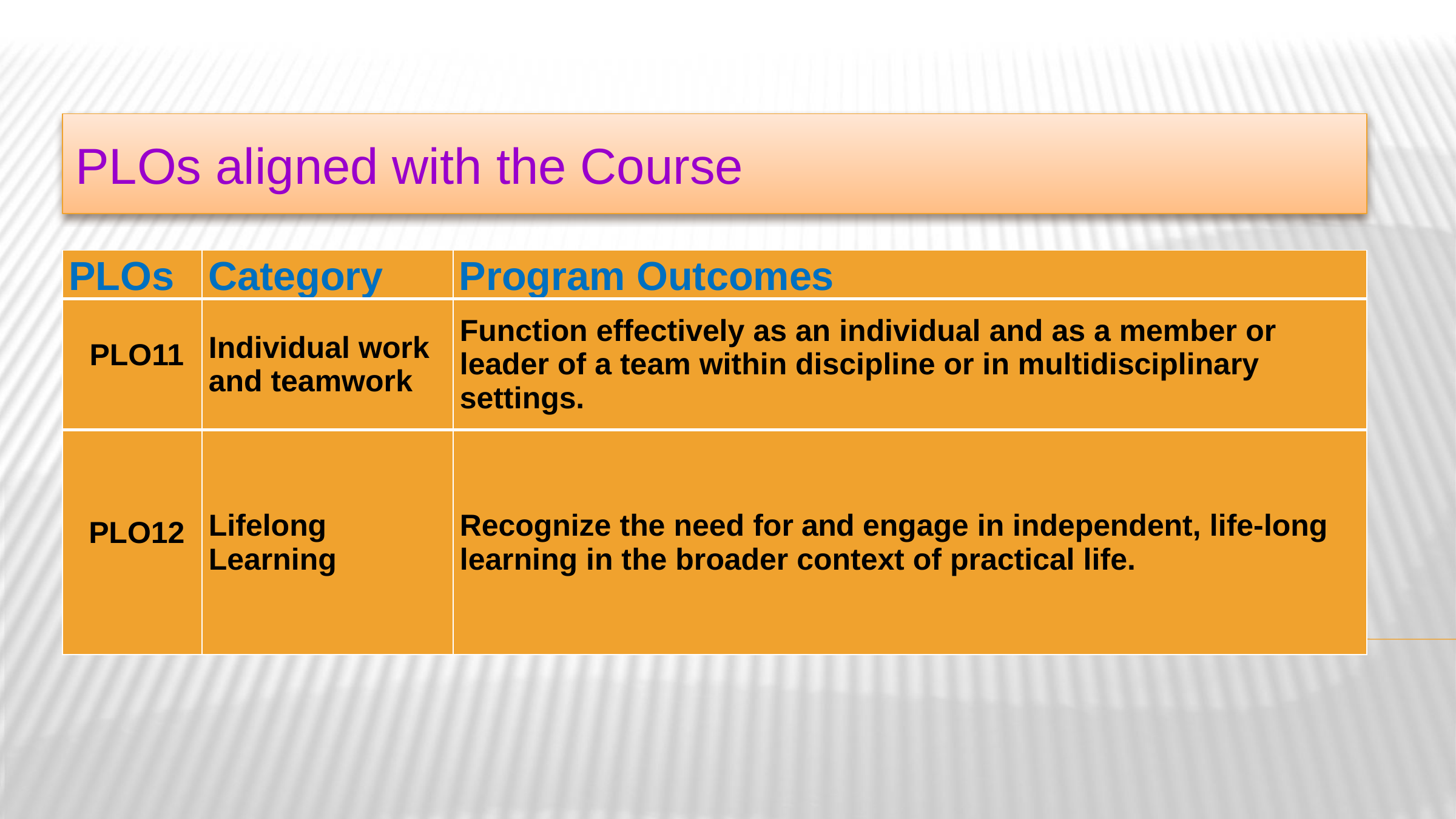

PLOs aligned with the Course
| PLOs | Category | Program Outcomes |
| --- | --- | --- |
| PLO11 | Individual work and teamwork | Function effectively as an individual and as a member or leader of a team within discipline or in multidisciplinary settings. |
| PLO12 | Lifelong Learning | Recognize the need for and engage in independent, life-long learning in the broader context of practical life. |